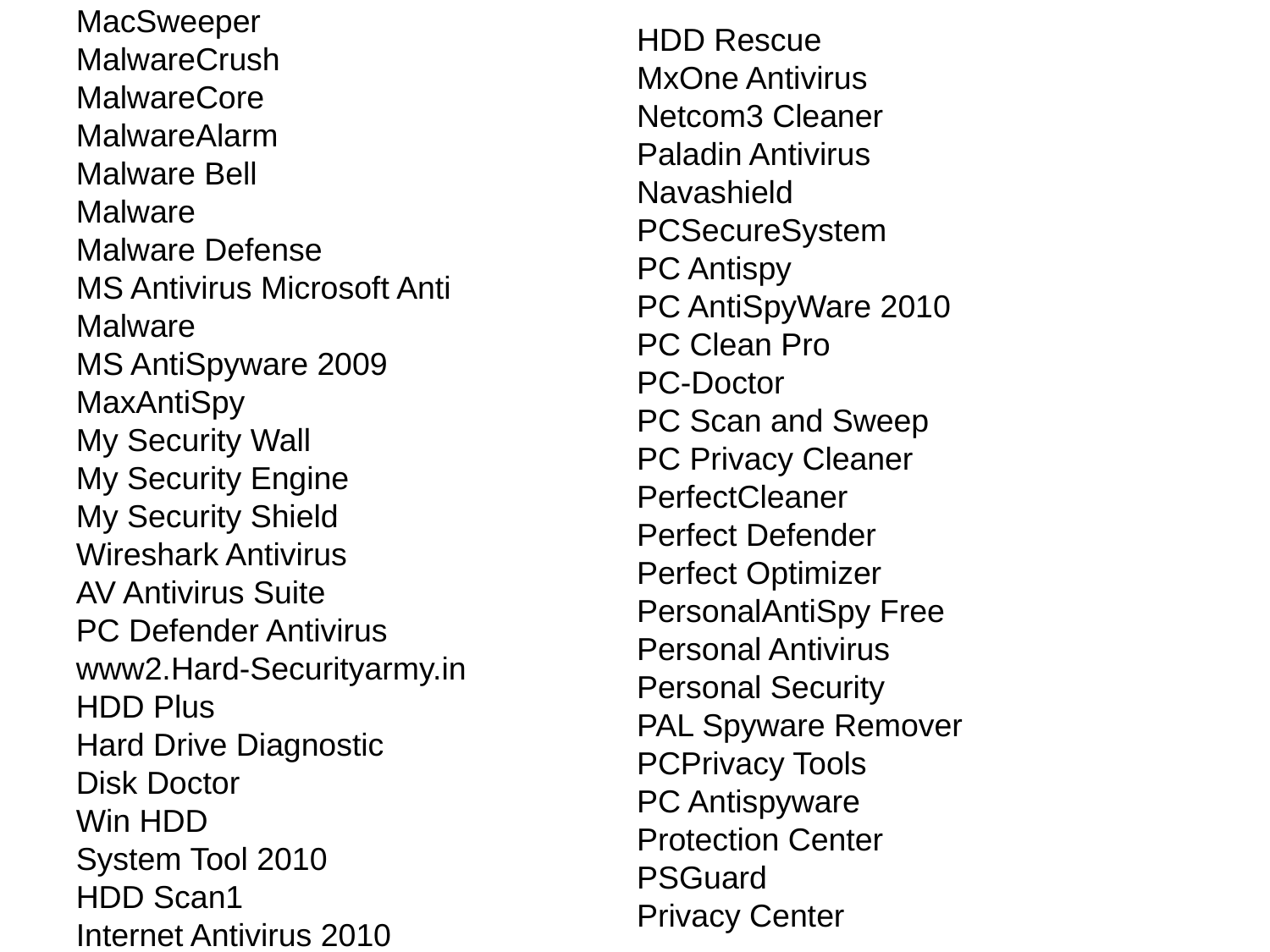

MacSweeper
MalwareCrush
MalwareCore
MalwareAlarm
Malware Bell
Malware
Malware Defense
MS Antivirus Microsoft Anti Malware
MS AntiSpyware 2009
MaxAntiSpy
My Security Wall
My Security Engine
My Security Shield
Wireshark Antivirus
AV Antivirus Suite
PC Defender Antivirus
www2.Hard-Securityarmy.in
HDD Plus
Hard Drive Diagnostic
Disk Doctor
Win HDD
System Tool 2010
HDD Scan1
Internet Antivirus 2010
HDD Rescue
MxOne Antivirus
Netcom3 Cleaner
Paladin Antivirus
Navashield
PCSecureSystem
PC Antispy
PC AntiSpyWare 2010
PC Clean Pro
PC-Doctor
PC Scan and Sweep
PC Privacy Cleaner
PerfectCleaner
Perfect Defender
Perfect Optimizer
PersonalAntiSpy Free
Personal Antivirus
Personal Security
PAL Spyware Remover
PCPrivacy Tools
PC Antispyware
Protection Center
PSGuard
Privacy Center